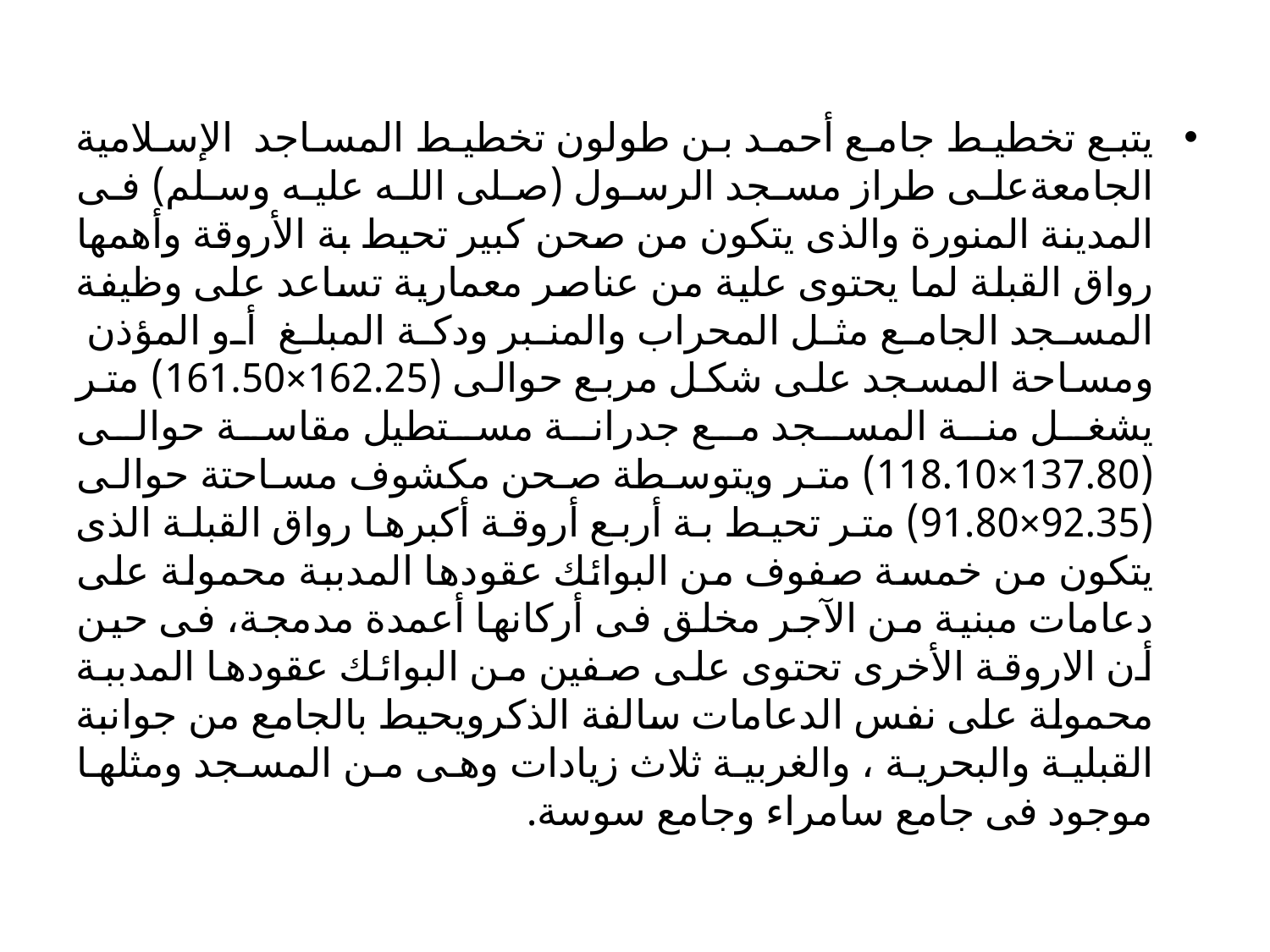

يتبع تخطيط جامع أحمد بن طولون تخطيط المساجد  الإسلامية الجامعةعلى طراز مسجد الرسول (صلى الله عليه وسلم) فى المدينة المنورة والذى يتكون من صحن كبير تحيط بة الأروقة وأهمها رواق القبلة لما يحتوى علية من عناصر معمارية تساعد على وظيفة المسجد الجامع مثل المحراب والمنبر ودكة المبلغ  أو المؤذن  ومساحة المسجد على شكل مربع حوالى (162.25×161.50) متر يشغل منة المسجد مع جدرانة مستطيل مقاسة حوالى (137.80×118.10) متر ويتوسطة صحن مكشوف مساحتة حوالى (92.35×91.80) متر تحيط بة أربع أروقة أكبرها رواق القبلة الذى يتكون من خمسة صفوف من البوائك عقودها المدببة محمولة على دعامات مبنية من الآجر مخلق فى أركانها أعمدة مدمجة، فى حين أن الاروقة الأخرى تحتوى على صفين من البوائك عقودها المدببة محمولة على نفس الدعامات سالفة الذكرويحيط بالجامع من جوانبة القبلية والبحرية ، والغربية ثلاث زيادات وهى من المسجد ومثلها موجود فى جامع سامراء وجامع سوسة.